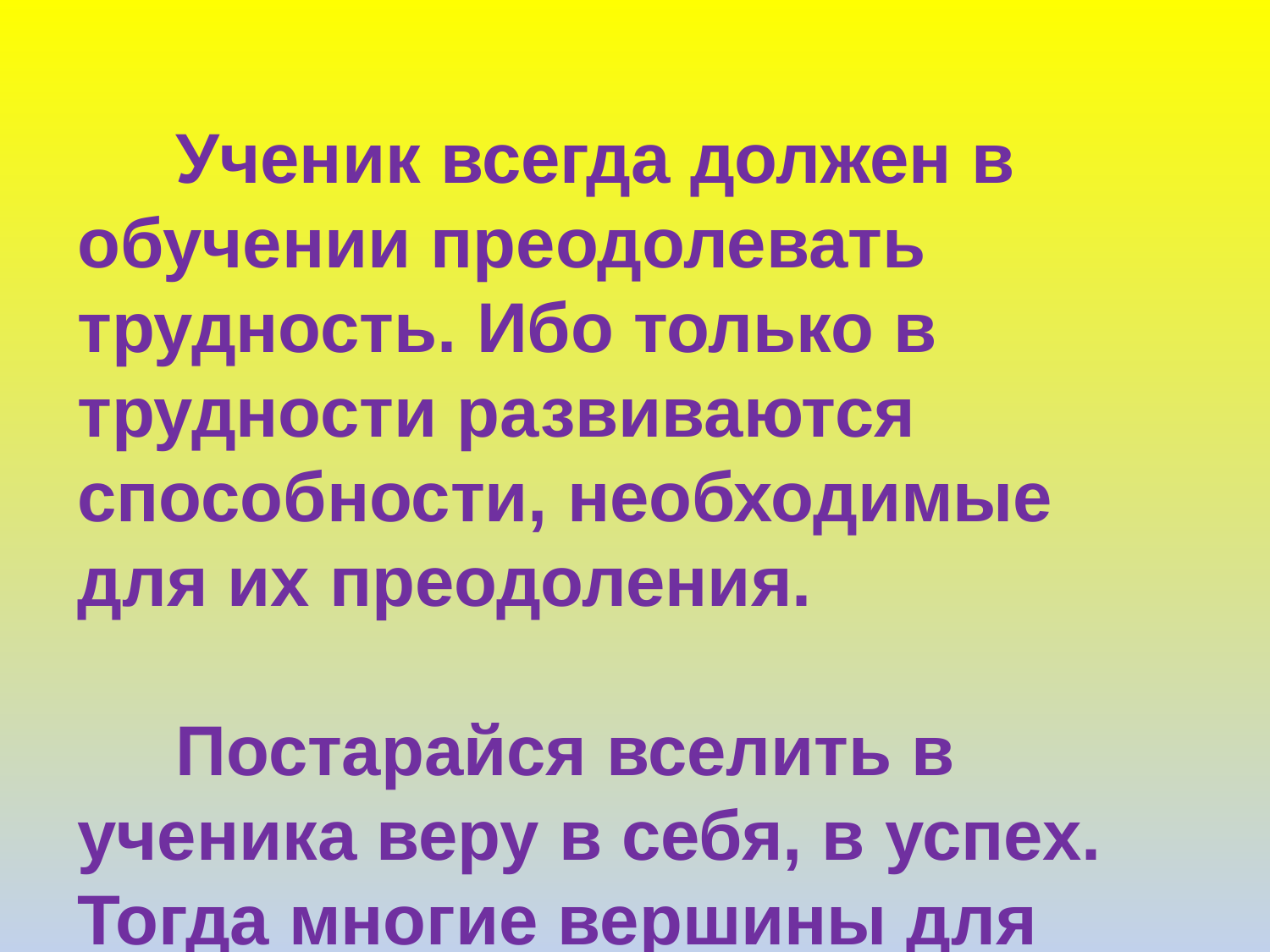

Ученик всегда должен в обучении преодолевать трудность. Ибо только в трудности развиваются способности, необходимые для их преодоления.

     Постарайся вселить в ученика веру в себя, в успех. Тогда многие вершины для него станут преодолимыми.